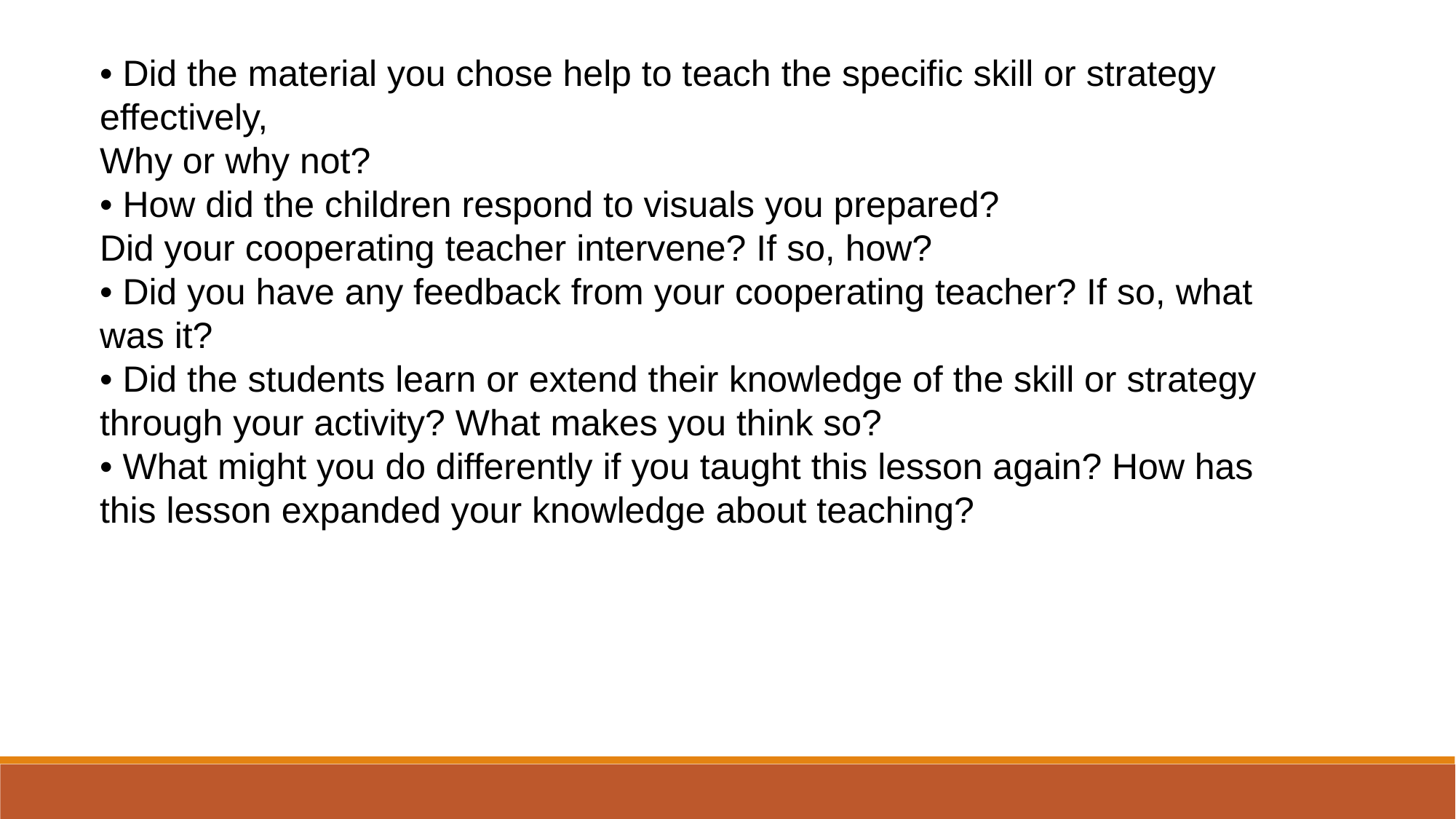

• Did the material you chose help to teach the specific skill or strategy effectively,
Why or why not?
• How did the children respond to visuals you prepared?
Did your cooperating teacher intervene? If so, how?
• Did you have any feedback from your cooperating teacher? If so, what was it?
• Did the students learn or extend their knowledge of the skill or strategy through your activity? What makes you think so?
• What might you do differently if you taught this lesson again? How has this lesson expanded your knowledge about teaching?